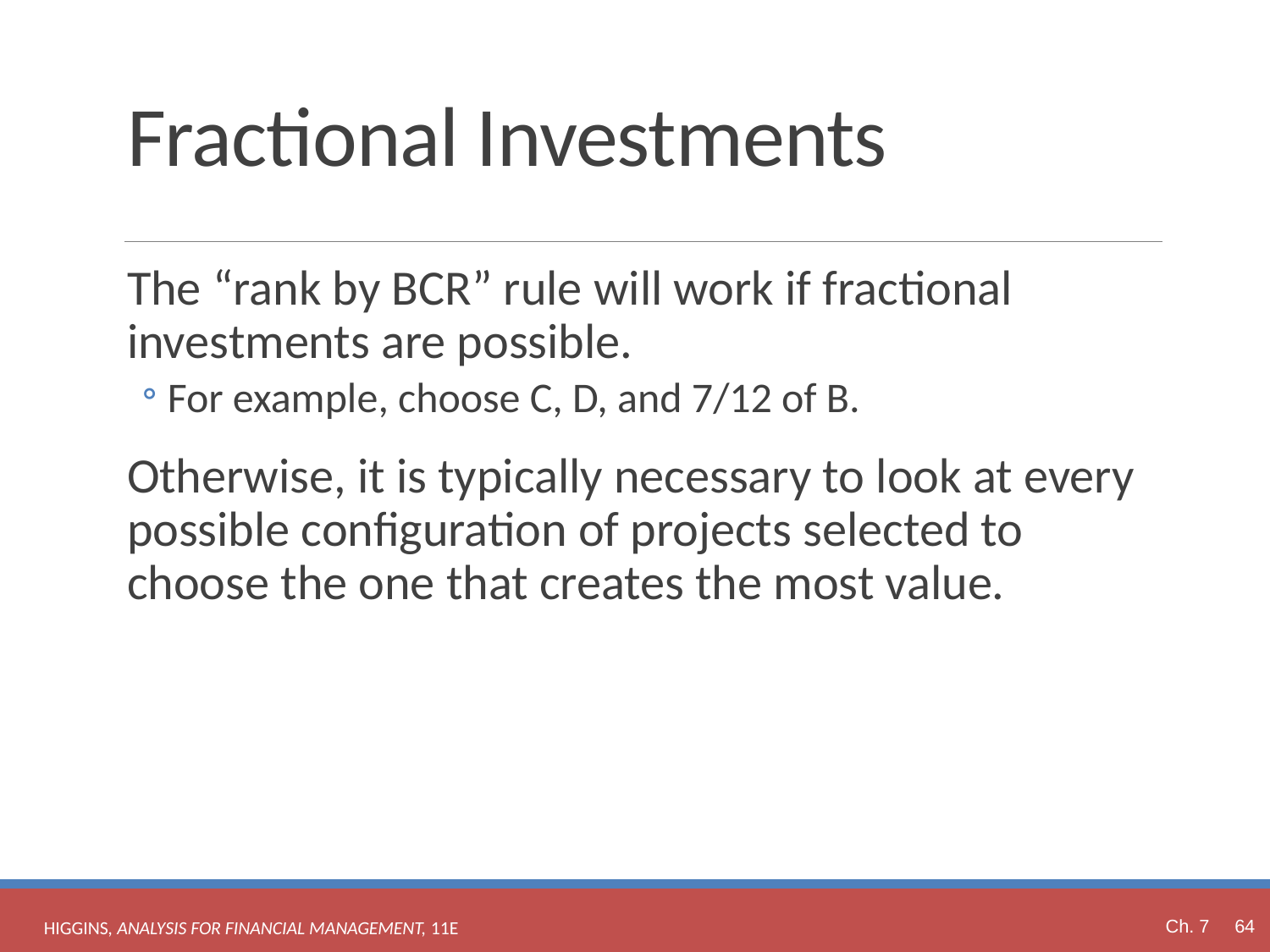

# Fractional Investments
The “rank by BCR” rule will work if fractional investments are possible.
For example, choose C, D, and 7/12 of B.
Otherwise, it is typically necessary to look at every possible configuration of projects selected to choose the one that creates the most value.
Ch. 7     64